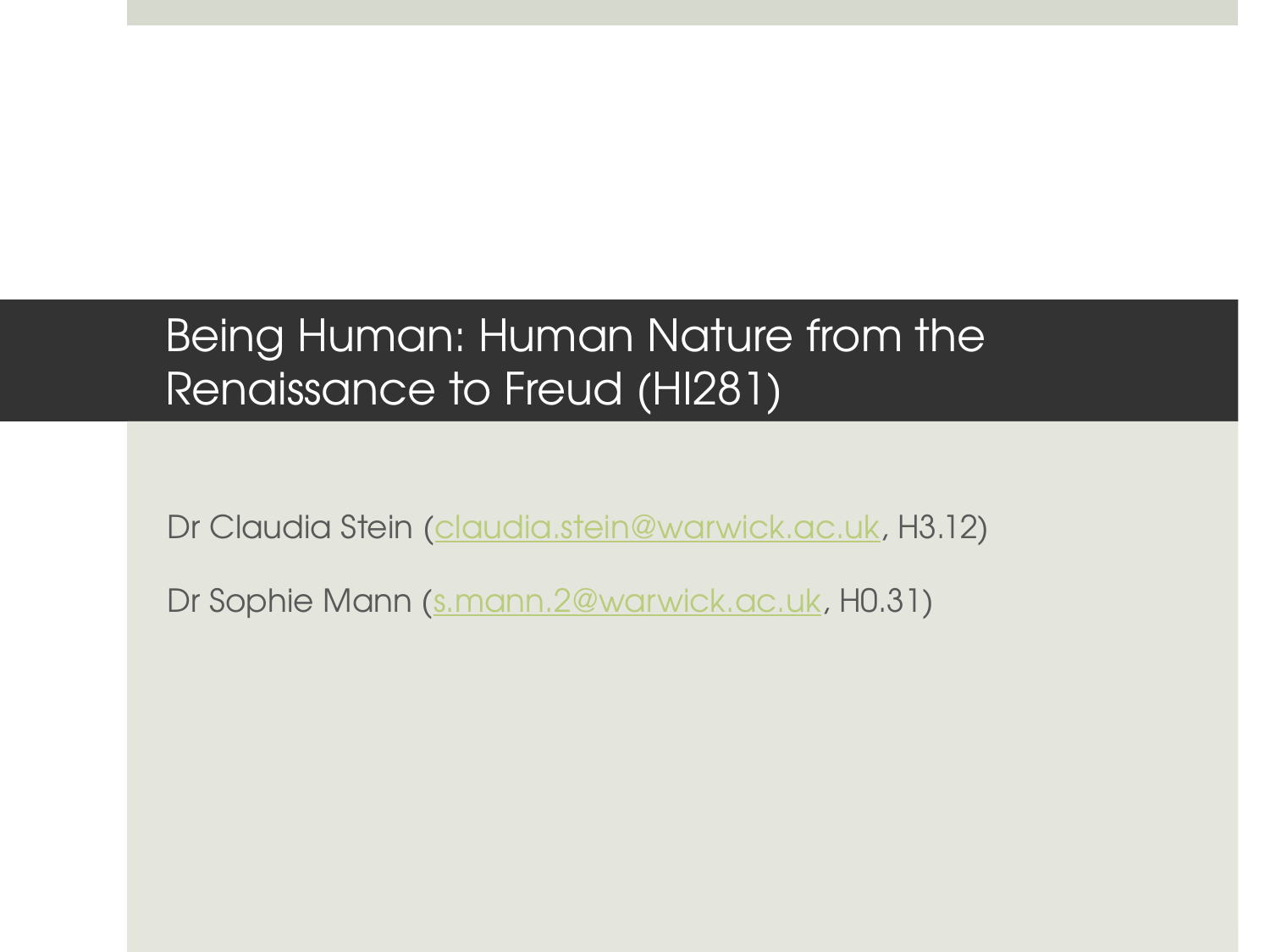

# Being Human: Human Nature from the Renaissance to Freud (HI281)

Dr Claudia Stein (claudia.stein@warwick.ac.uk, H3.12)
Dr Sophie Mann (s.mann.2@warwick.ac.uk, H0.31)